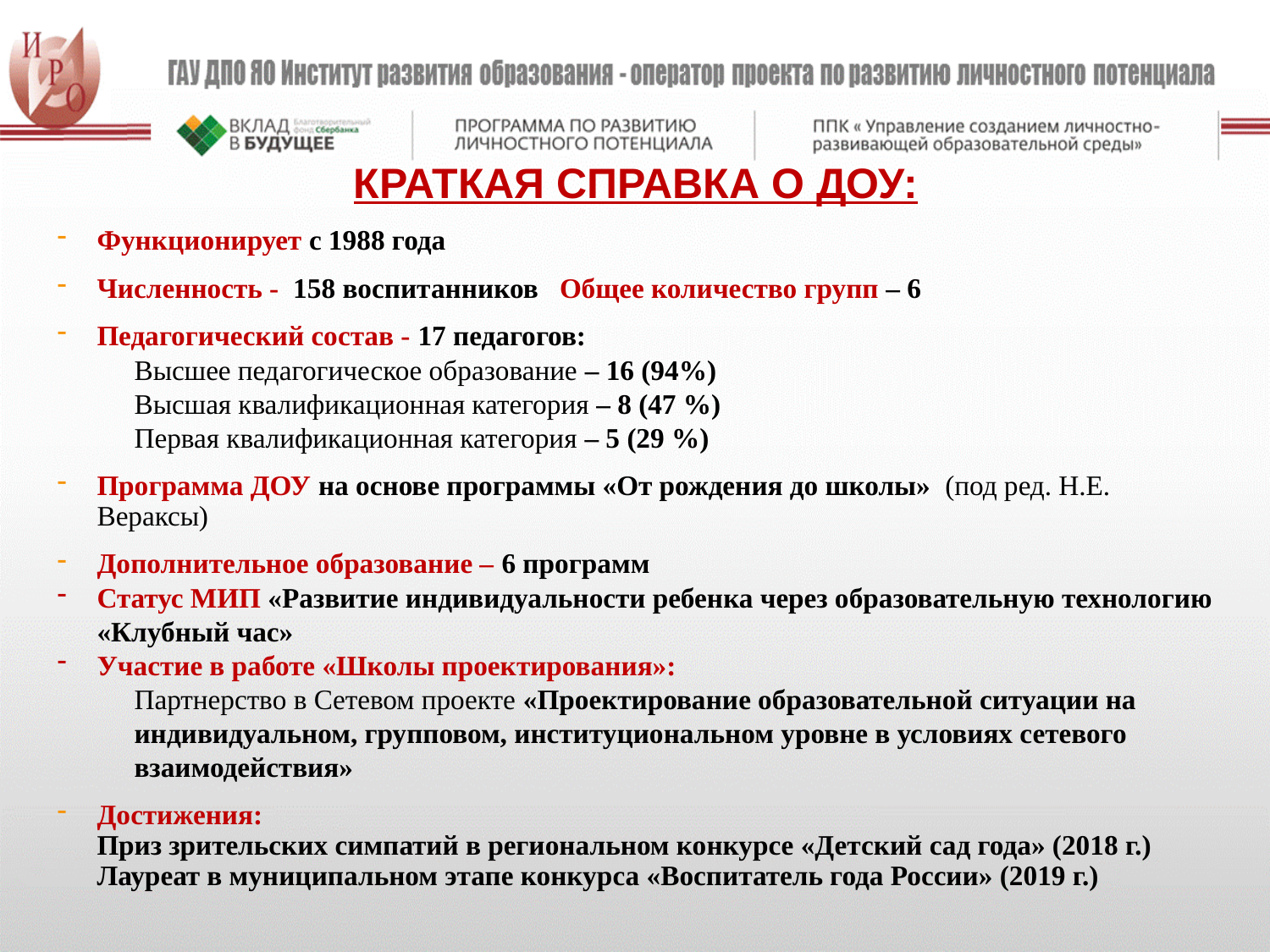

КРАТКАЯ СПРАВКА О ДОУ:
Функционирует с 1988 года
Численность -  158 воспитанников   Общее количество групп – 6
Педагогический состав - 17 педагогов:
           Высшее педагогическое образование – 16 (94%)
           Высшая квалификационная категория – 8 (47 %)
           Первая квалификационная категория – 5 (29 %)
Программа ДОУ на основе программы «От рождения до школы»  (под ред. Н.Е. Вераксы)
Дополнительное образование – 6 программ
Статус МИП «Развитие индивидуальности ребенка через образовательную технологию «Клубный час»
Участие в работе «Школы проектирования»:
           Партнерство в Сетевом проекте «Проектирование образовательной ситуации на
           индивидуальном, групповом, институциональном уровне в условиях сетевого
           взаимодействия»
Достижения:                                                                                                                                      Приз зрительских симпатий в региональном конкурсе «Детский сад года» (2018 г.)      Лауреат в муниципальном этапе конкурса «Воспитатель года России» (2019 г.)